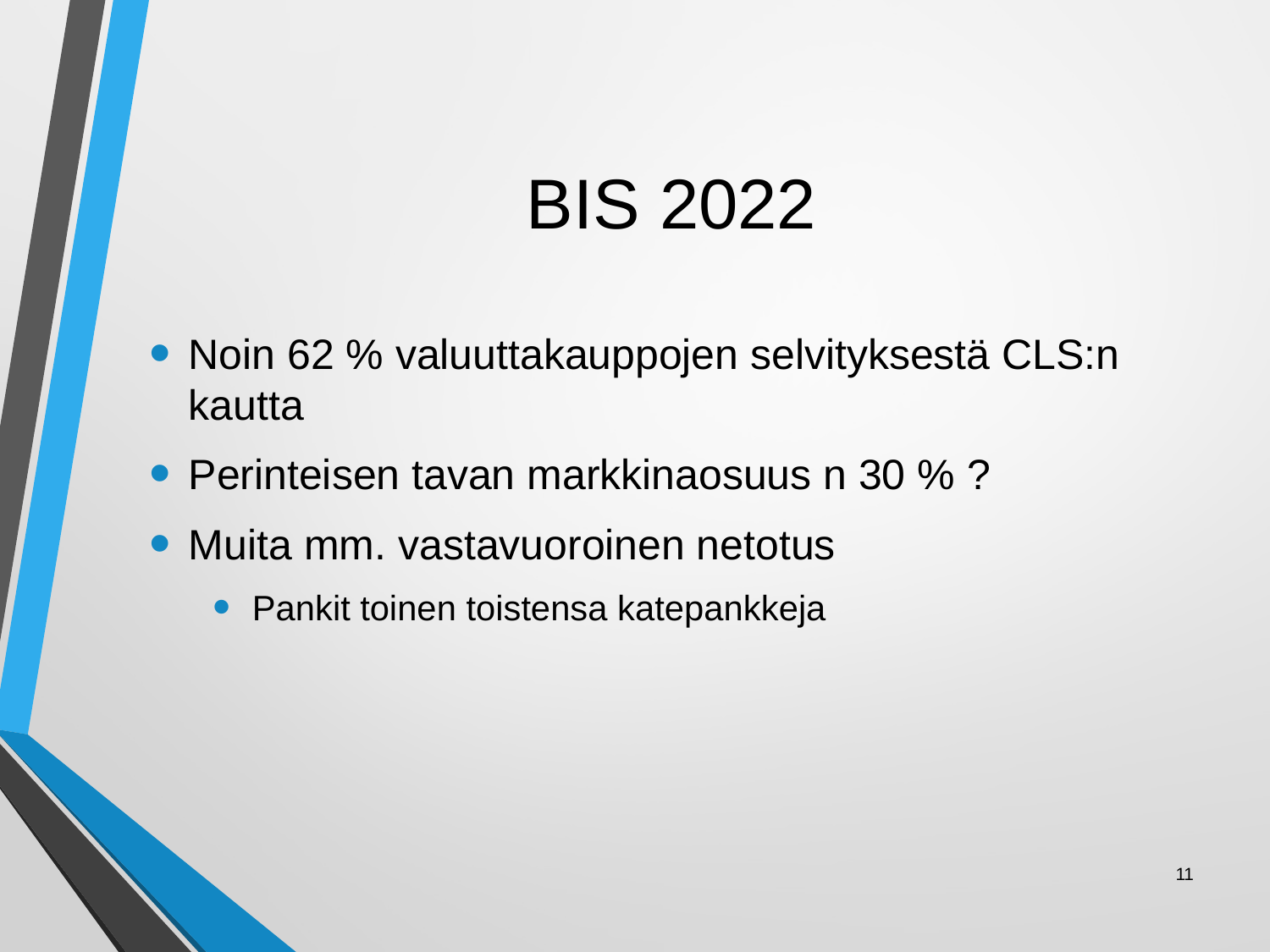

# BIS 2022
Noin 62 % valuuttakauppojen selvityksestä CLS:n kautta
Perinteisen tavan markkinaosuus n 30 % ?
Muita mm. vastavuoroinen netotus
Pankit toinen toistensa katepankkeja

11